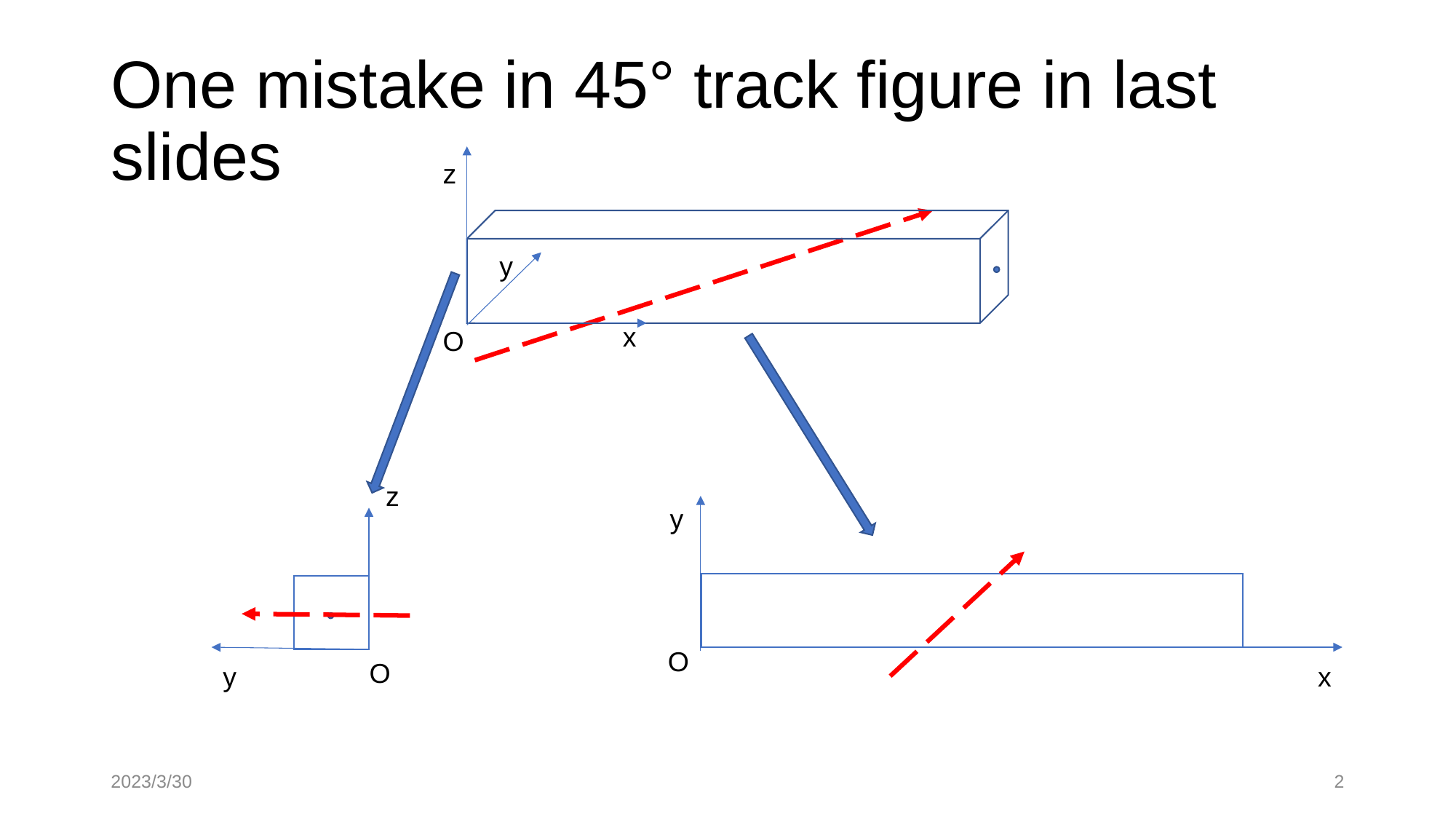

# One mistake in 45° track figure in last slides
z

y

x

O
z
y

O
O
y
x
2023/3/30
2